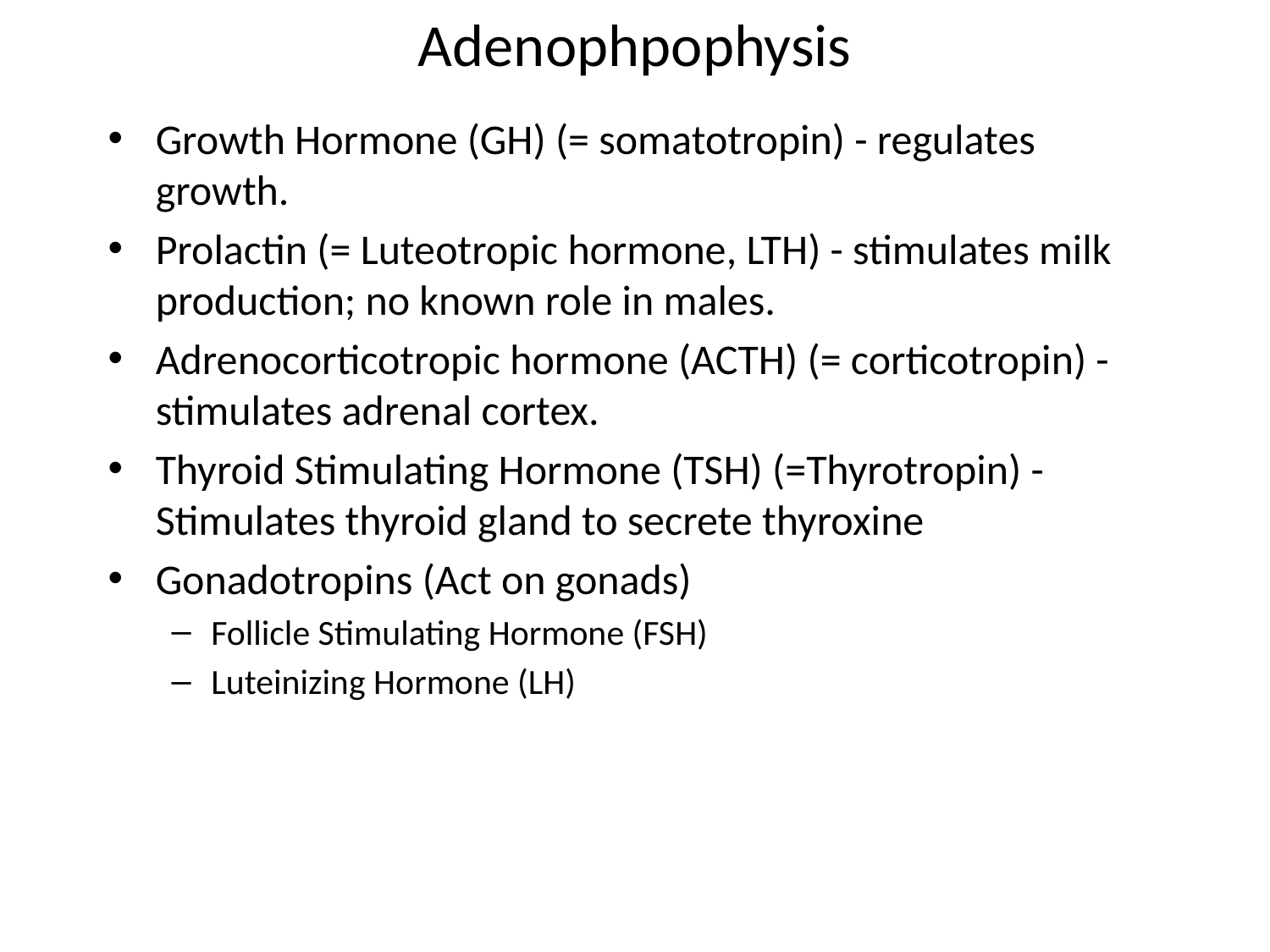

# Adenophpophysis
Growth Hormone (GH) (= somatotropin) - regulates growth.
Prolactin (= Luteotropic hormone, LTH) - stimulates milk production; no known role in males.
Adrenocorticotropic hormone (ACTH) (= corticotropin) -   stimulates adrenal cortex.
Thyroid Stimulating Hormone (TSH) (=Thyrotropin) - Stimulates thyroid gland to secrete thyroxine
Gonadotropins (Act on gonads)
Follicle Stimulating Hormone (FSH)
Luteinizing Hormone (LH)